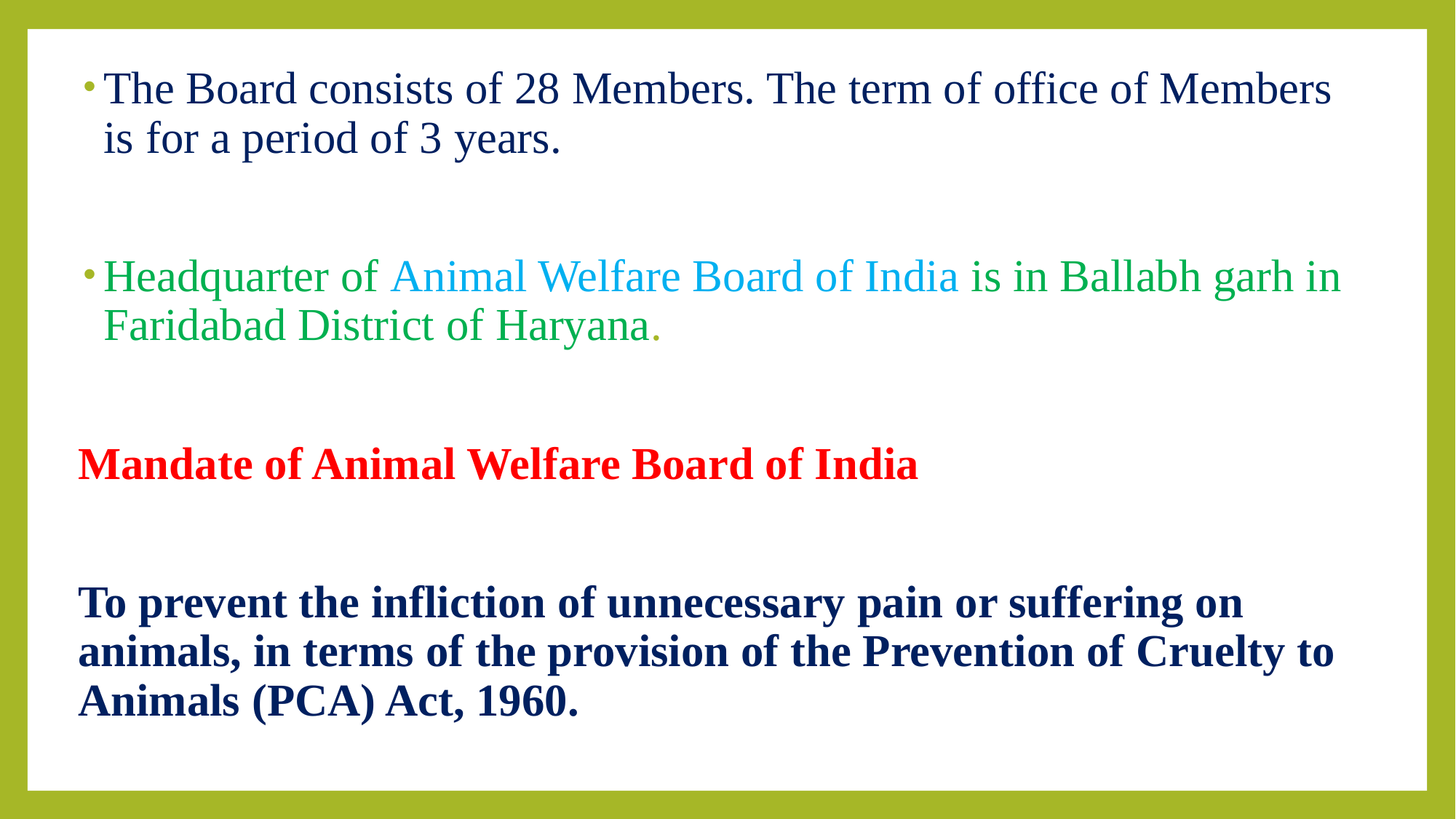

The Board consists of 28 Members. The term of office of Members is for a period of 3 years.

Headquarter of Animal Welfare Board of India is in Ballabh garh in Faridabad District of Haryana.

Mandate of Animal Welfare Board of India

To prevent the infliction of unnecessary pain or suffering on animals, in terms of the provision of the Prevention of Cruelty to Animals (PCA) Act, 1960.